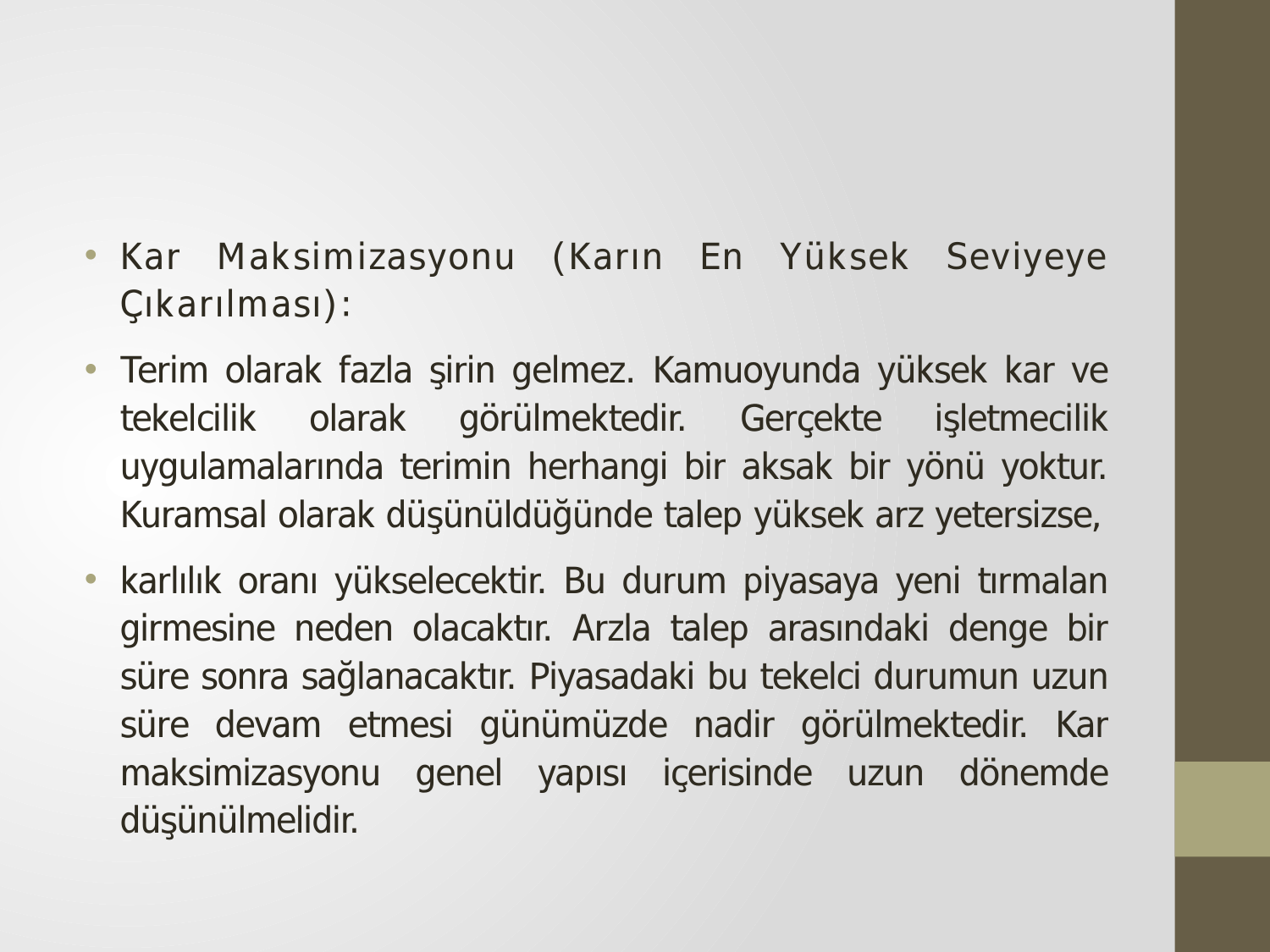

#
Kar Maksimizasyonu (Karın En Yüksek Seviyeye Çıkarılması):
Terim olarak fazla şirin gelmez. Kamuoyunda yüksek kar ve tekelcilik olarak görülmektedir. Gerçekte işletmecilik uygulamalarında terimin herhangi bir aksak bir yönü yoktur. Kuramsal olarak düşünüldüğünde talep yüksek arz yetersizse,
karlılık oranı yükselecektir. Bu durum piyasaya yeni tırmalan girmesine neden olacaktır. Arzla talep arasındaki denge bir süre sonra sağlanacaktır. Piyasadaki bu tekelci durumun uzun süre devam etmesi günümüzde nadir görülmektedir. Kar maksimizasyonu genel yapısı içerisinde uzun dönemde düşünülmelidir.